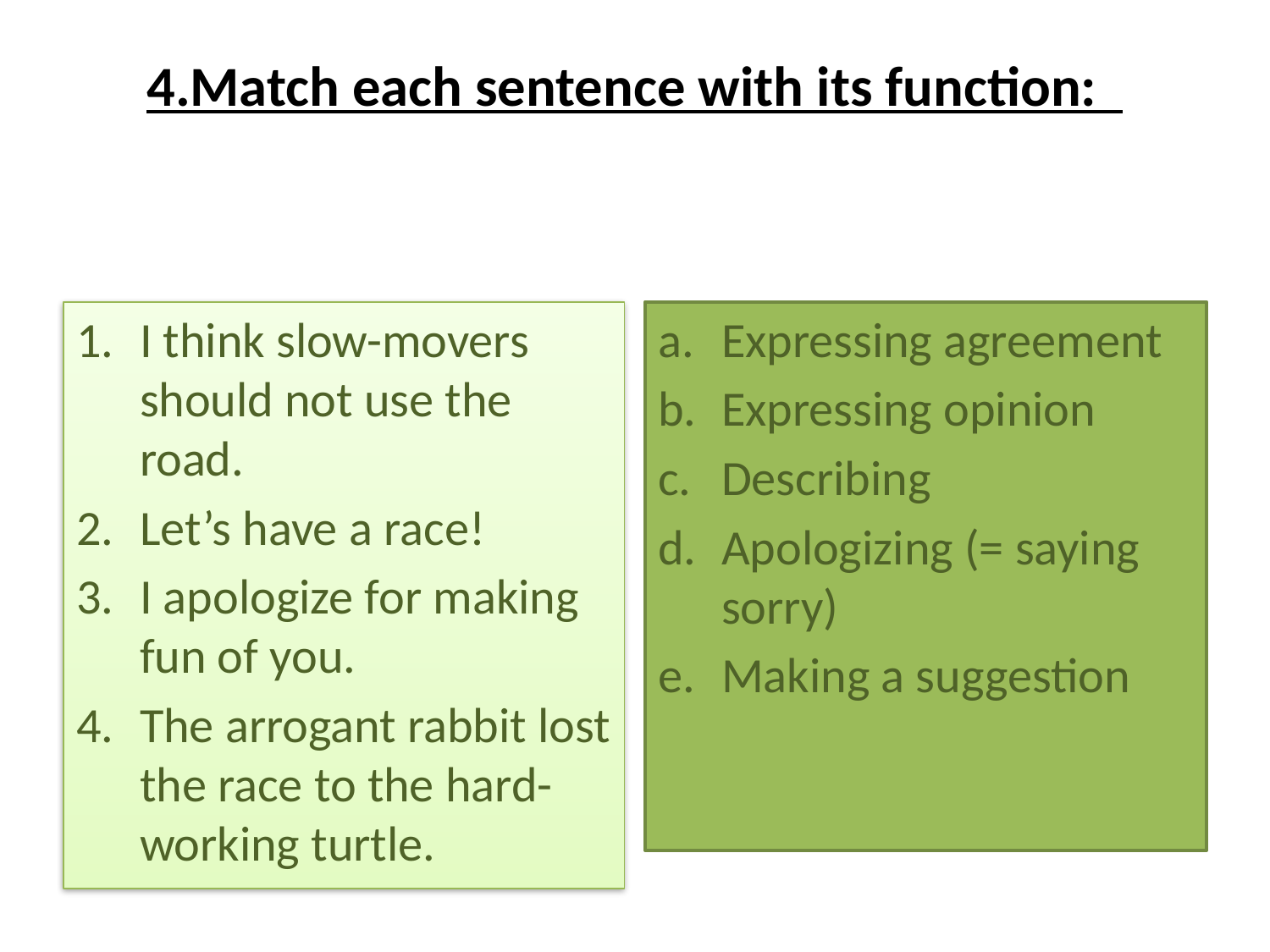

# 4.Match each sentence with its function:

I think slow-movers should not use the road.
Let’s have a race!
I apologize for making fun of you.
The arrogant rabbit lost the race to the hard-working turtle.
Expressing agreement
Expressing opinion
Describing
Apologizing (= saying sorry)
Making a suggestion